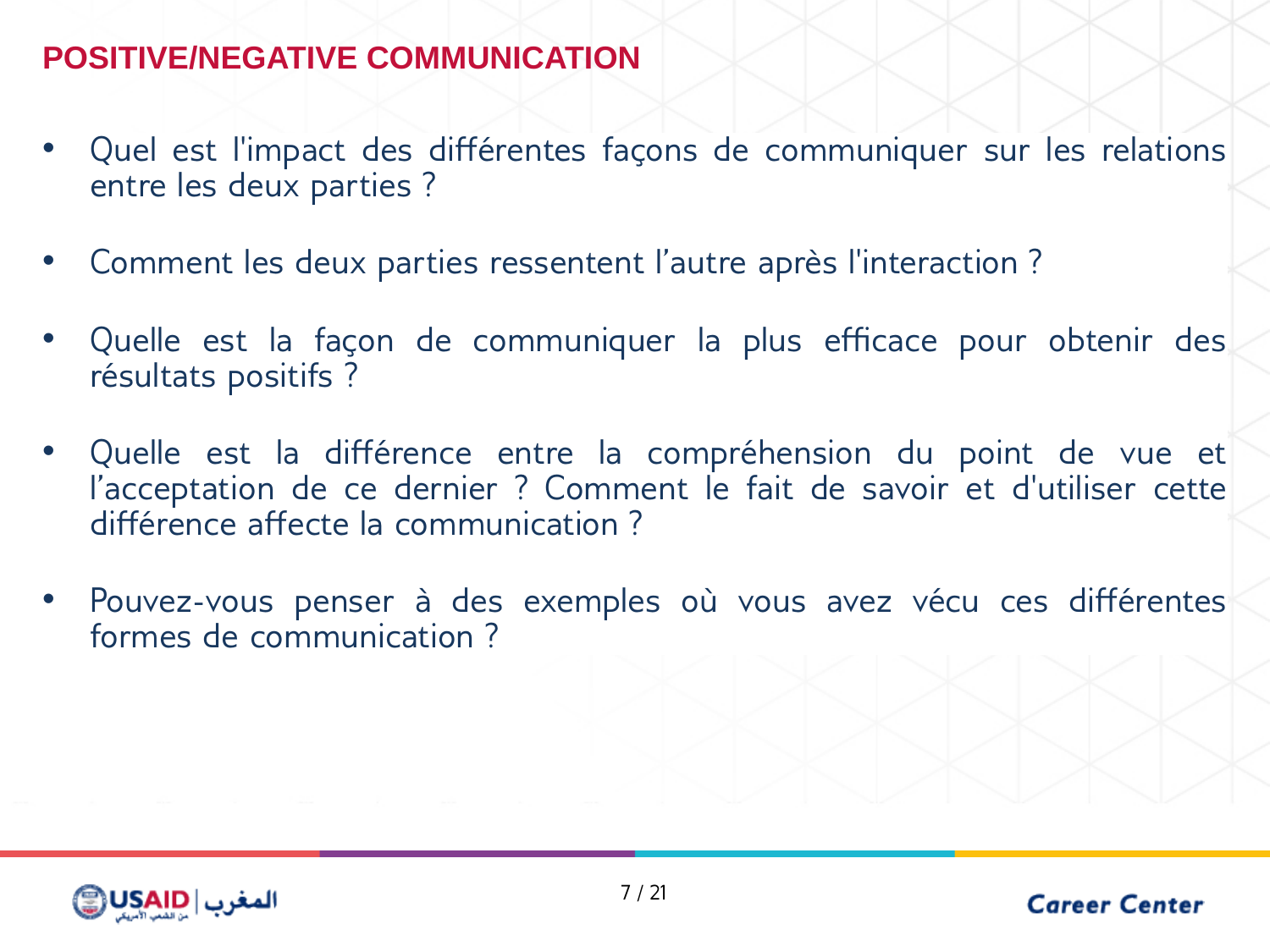

POSITIVE/NEGATIVE COMMUNICATION
Quel est l'impact des différentes façons de communiquer sur les relations entre les deux parties ?
Comment les deux parties ressentent l’autre après l'interaction ?
Quelle est la façon de communiquer la plus efficace pour obtenir des résultats positifs ?
Quelle est la différence entre la compréhension du point de vue et l’acceptation de ce dernier ? Comment le fait de savoir et d'utiliser cette différence affecte la communication ?
Pouvez-vous penser à des exemples où vous avez vécu ces différentes formes de communication ?
7 / 21